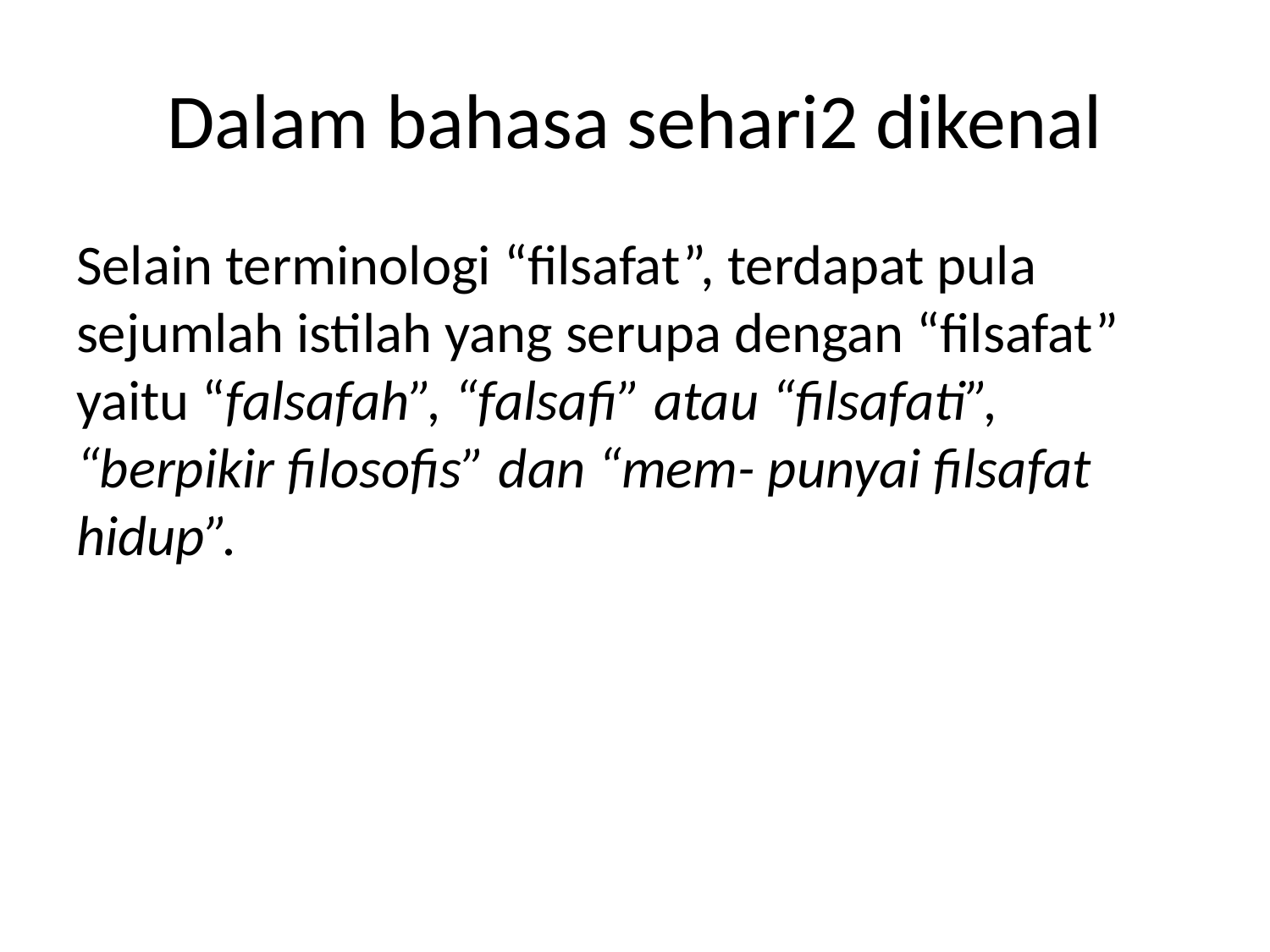

# Dalam bahasa sehari2 dikenal
Selain terminologi “filsafat”, terdapat pula sejumlah istilah yang serupa dengan “filsafat” yaitu “falsafah”, “falsafi” atau “filsafati”, “berpikir filosofis” dan “mem- punyai filsafat hidup”.